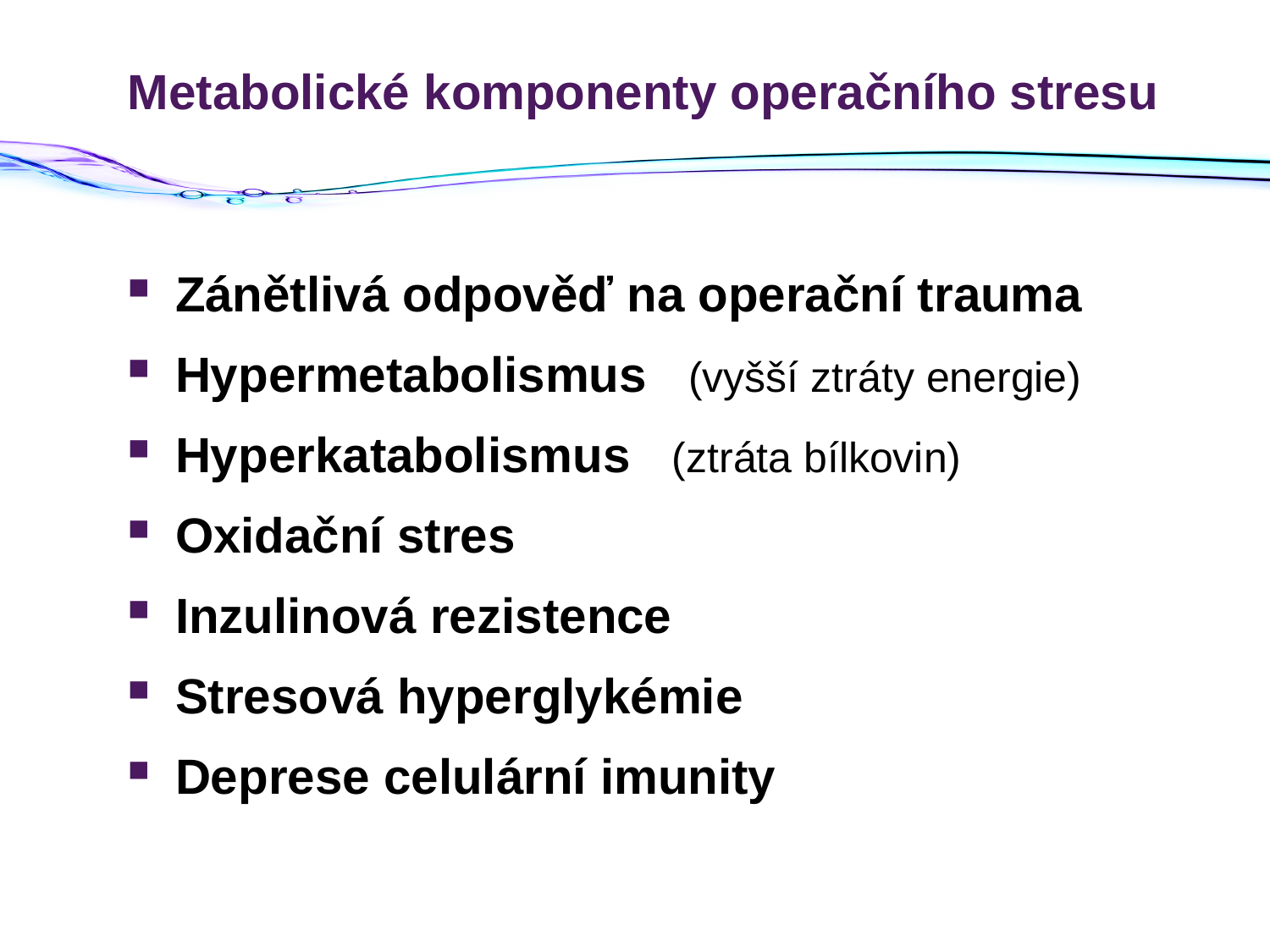

# Metabolické komponenty operačního stresu
Zánětlivá odpověď na operační trauma
Hypermetabolismus   (vyšší ztráty energie)
Hyperkatabolismus   (ztráta bílkovin)
Oxidační stres
Inzulinová rezistence
Stresová hyperglykémie
Deprese celulární imunity